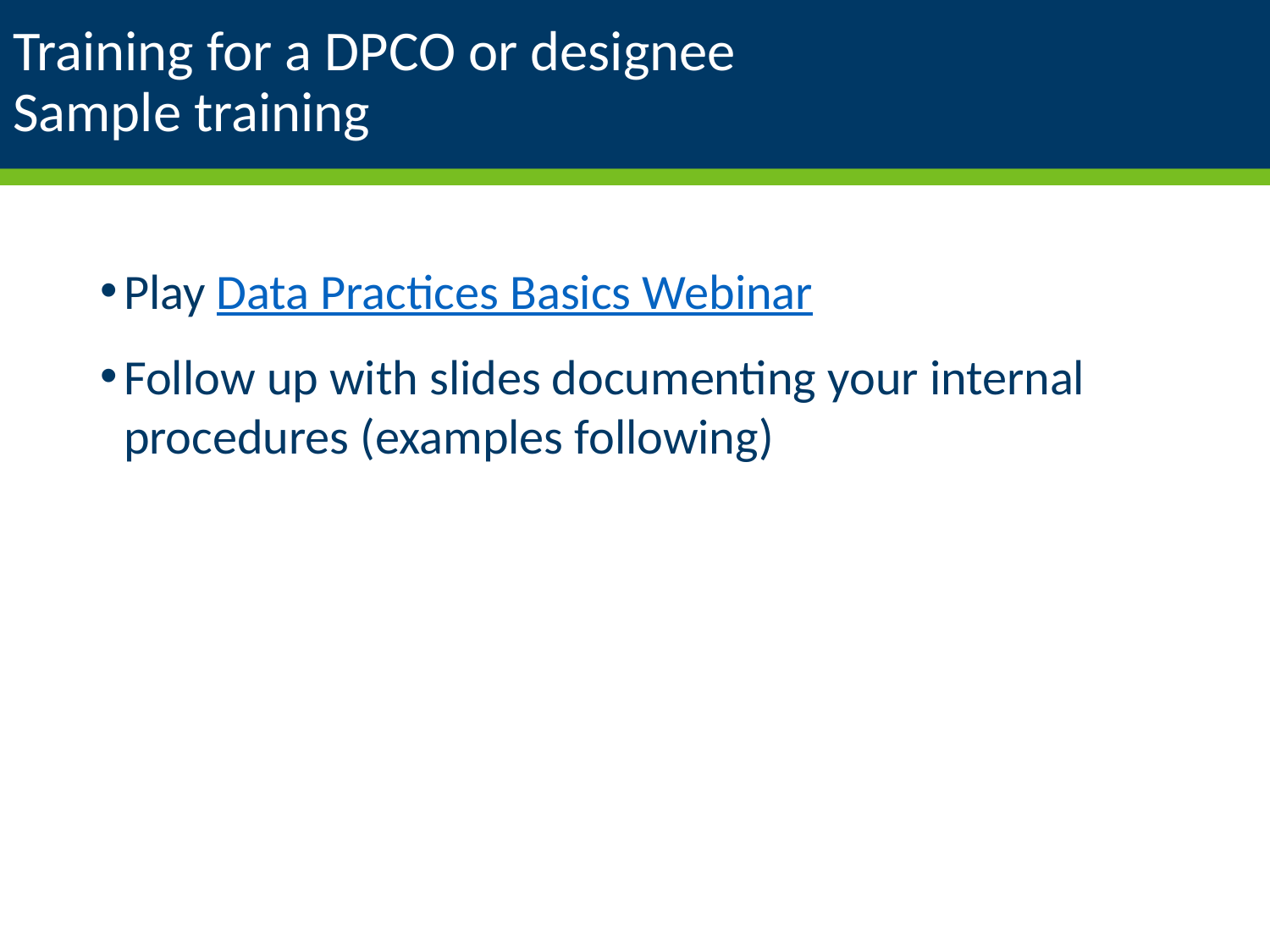

# Training for a DPCO or designee Sample training
Play Data Practices Basics Webinar
Follow up with slides documenting your internal procedures (examples following)